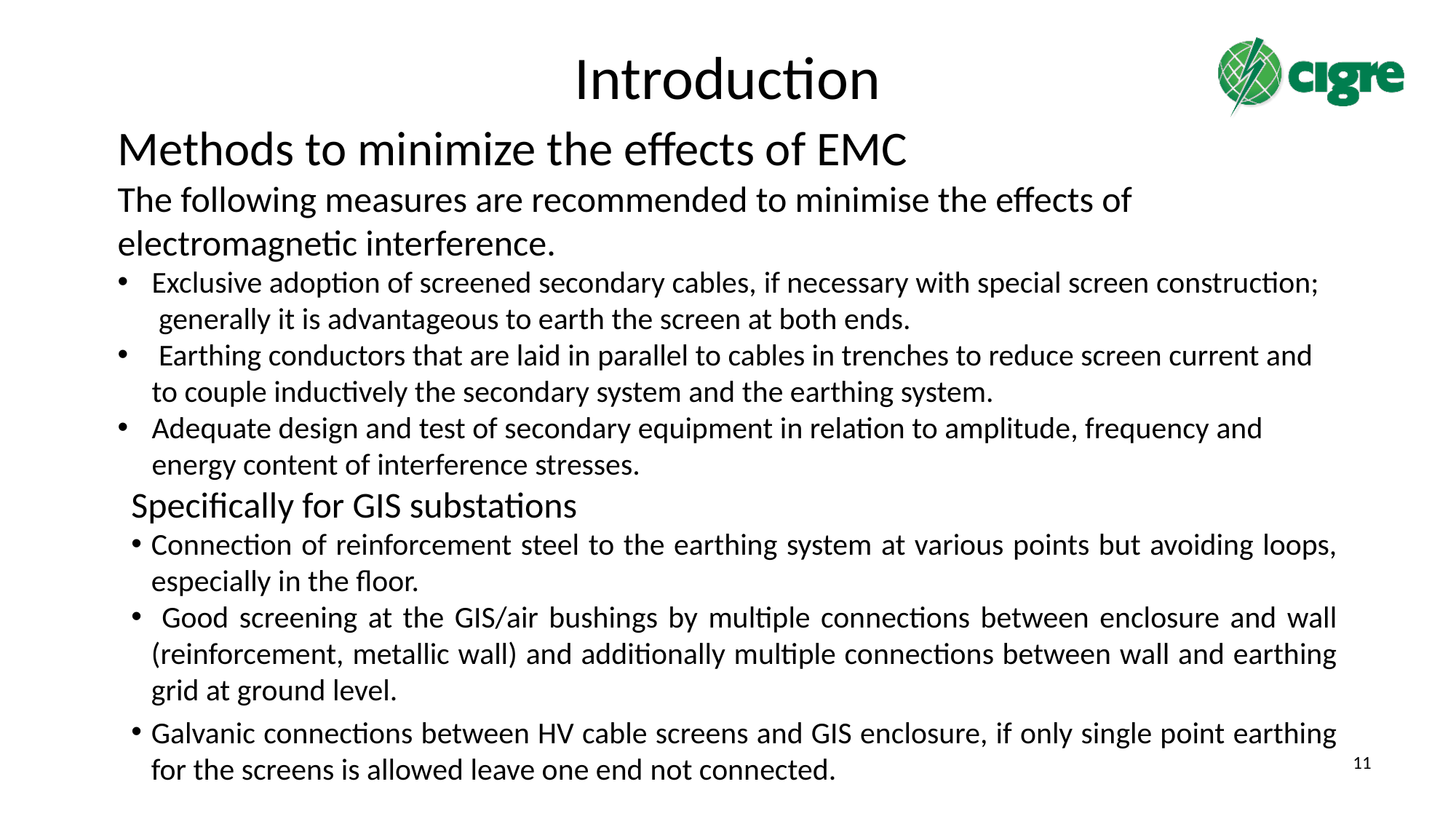

# Introduction
Methods to minimize the effects of EMC
The following measures are recommended to minimise the effects of electromagnetic interference.
Exclusive adoption of screened secondary cables, if necessary with special screen construction;    generally it is advantageous to earth the screen at both ends.
 Earthing conductors that are laid in parallel to cables in trenches to reduce screen current and to couple inductively the secondary system and the earthing system.
Adequate design and test of secondary equipment in relation to amplitude, frequency and energy content of interference stresses.
Specifically for GIS substations
Connection of reinforcement steel to the earthing system at various points but avoiding loops, especially in the floor.
 Good screening at the GIS/air bushings by multiple connections between enclosure and wall (reinforcement, metallic wall) and additionally multiple connections between wall and earthing grid at ground level.
Galvanic connections between HV cable screens and GIS enclosure, if only single point earthing for the screens is allowed leave one end not connected.

11